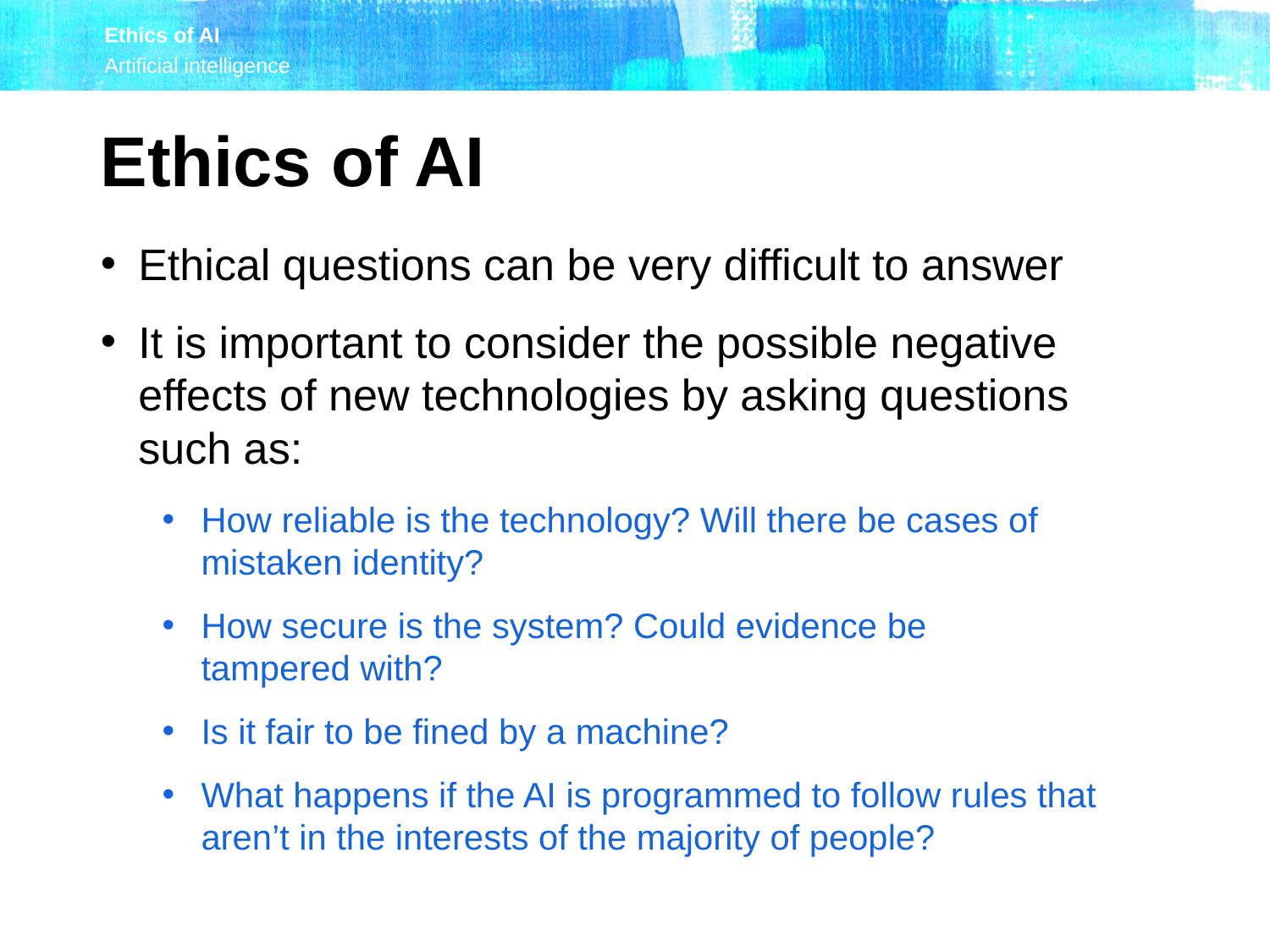

Ethics of AI
Ethical questions can be very difficult to answer
It is important to consider the possible negative effects of new technologies by asking questions such as:
How reliable is the technology? Will there be cases of mistaken identity?
How secure is the system? Could evidence be
tampered with?
Is it fair to be fined by a machine?
What happens if the AI is programmed to follow rules that aren’t in the interests of the majority of people?